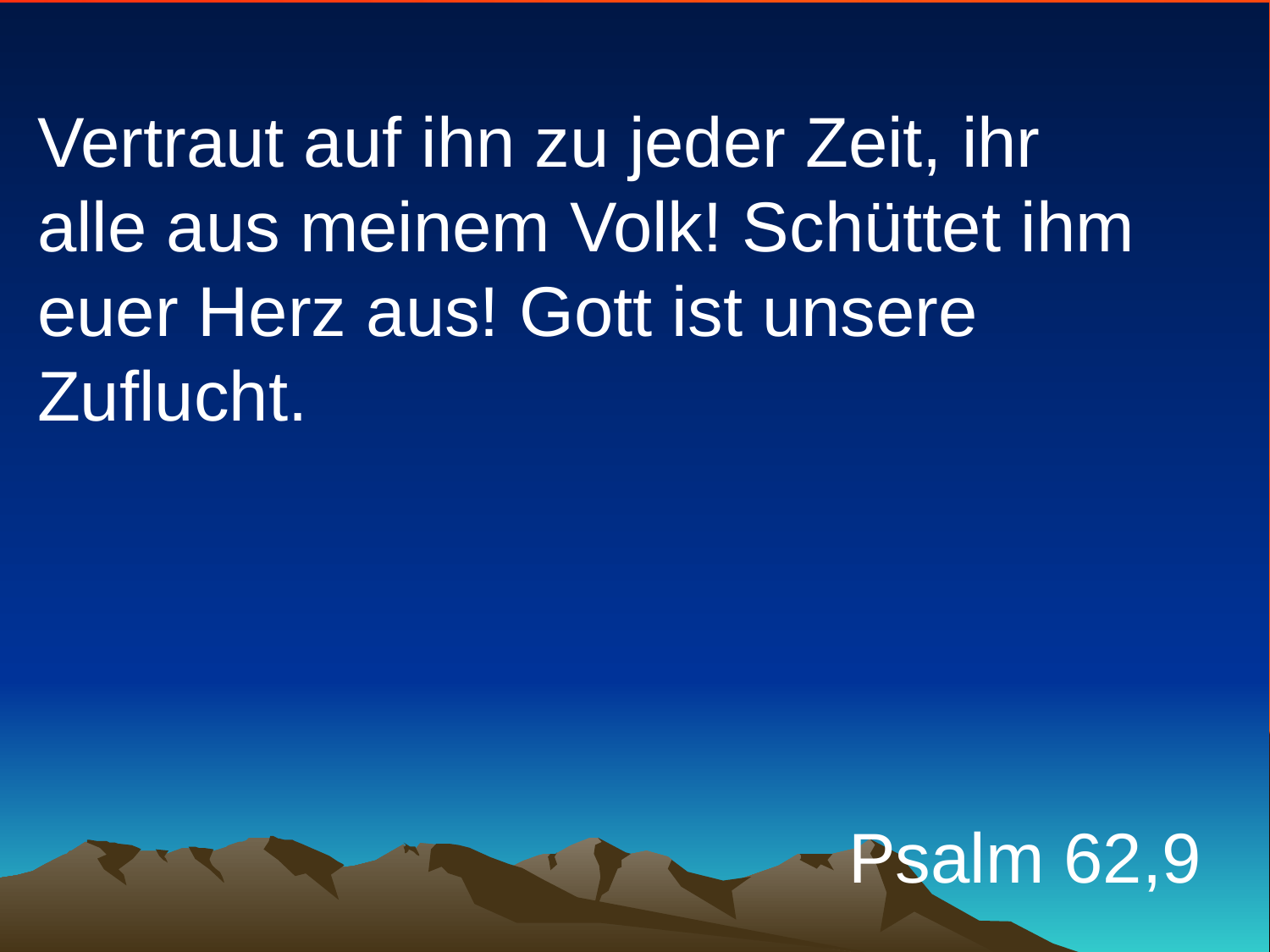

# Vertraut auf ihn zu jeder Zeit, ihr alle aus meinem Volk! Schüttet ihm euer Herz aus! Gott ist unsere Zuflucht.
Psalm 62,9